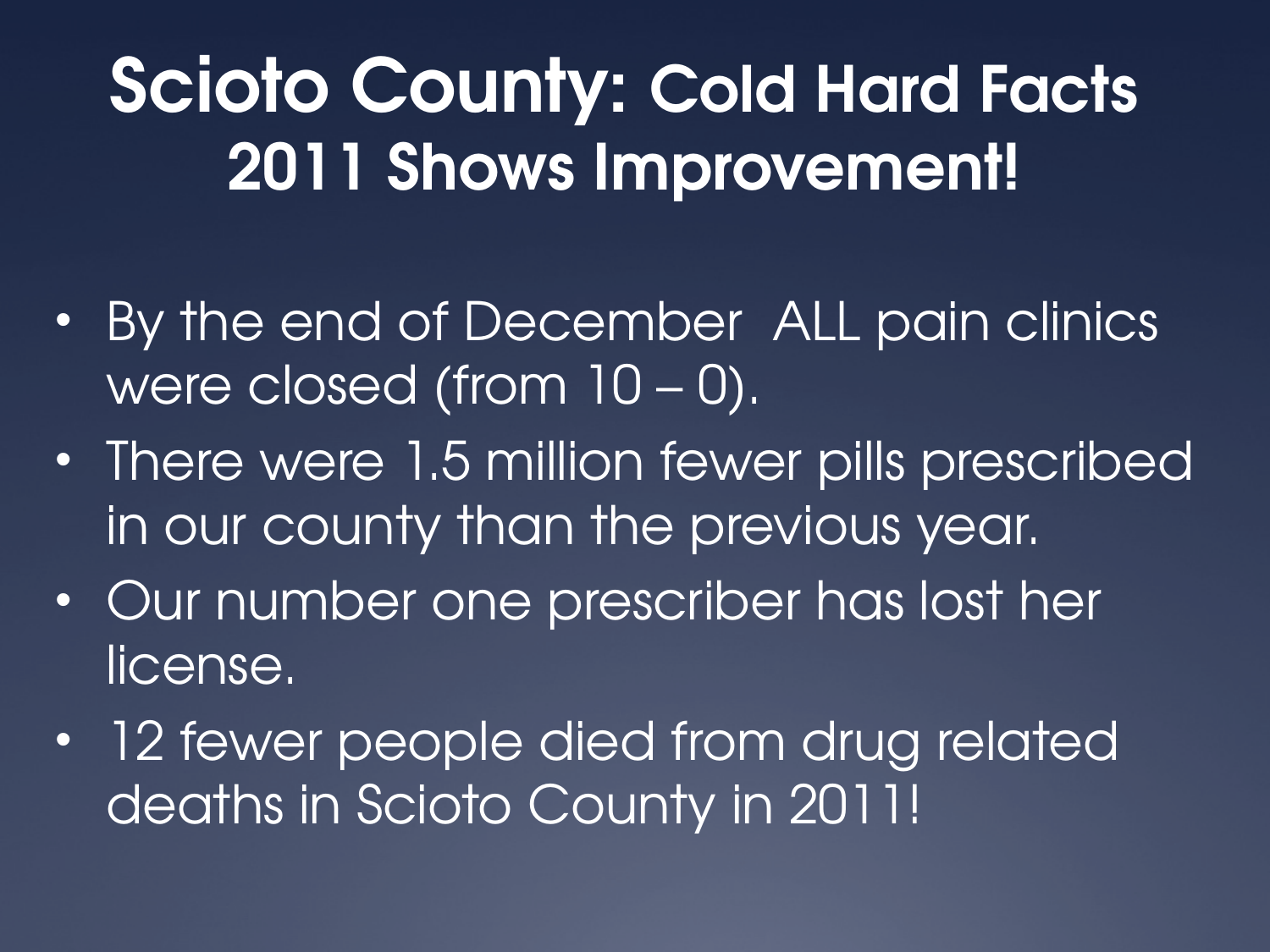

# Scioto County: Cold Hard Facts 2011 Shows Improvement!

By the end of December  ALL pain clinics were closed (from 10 – 0).
There were 1.5 million fewer pills prescribed in our county than the previous year.
Our number one prescriber has lost her license.
12 fewer people died from drug related deaths in Scioto County in 2011!